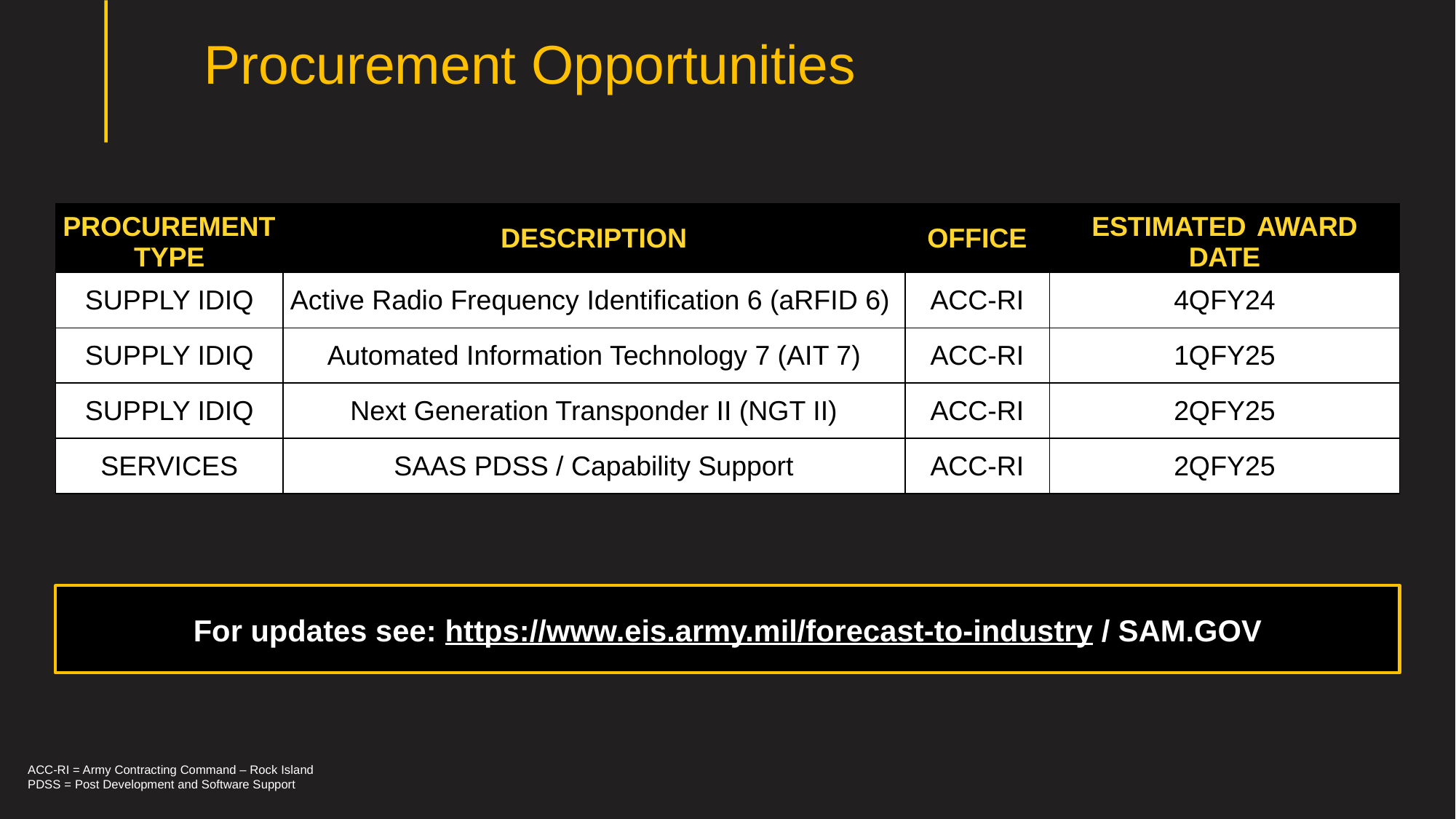

Procurement Opportunities
| PROCUREMENT TYPE | DESCRIPTION | OFFICE | ESTIMATED AWARD DATE |
| --- | --- | --- | --- |
| SUPPLY IDIQ | Active Radio Frequency Identification 6 (aRFID 6) | ACC-RI | 4QFY24 |
| SUPPLY IDIQ | Automated Information Technology 7 (AIT 7) | ACC-RI | 1QFY25 |
| SUPPLY IDIQ | Next Generation Transponder II (NGT II) | ACC-RI | 2QFY25 |
| SERVICES | SAAS PDSS / Capability Support | ACC-RI | 2QFY25 |
For updates see: https://www.eis.army.mil/forecast-to-industry / SAM.GOV
ACC-RI = Army Contracting Command – Rock Island
PDSS = Post Development and Software Support